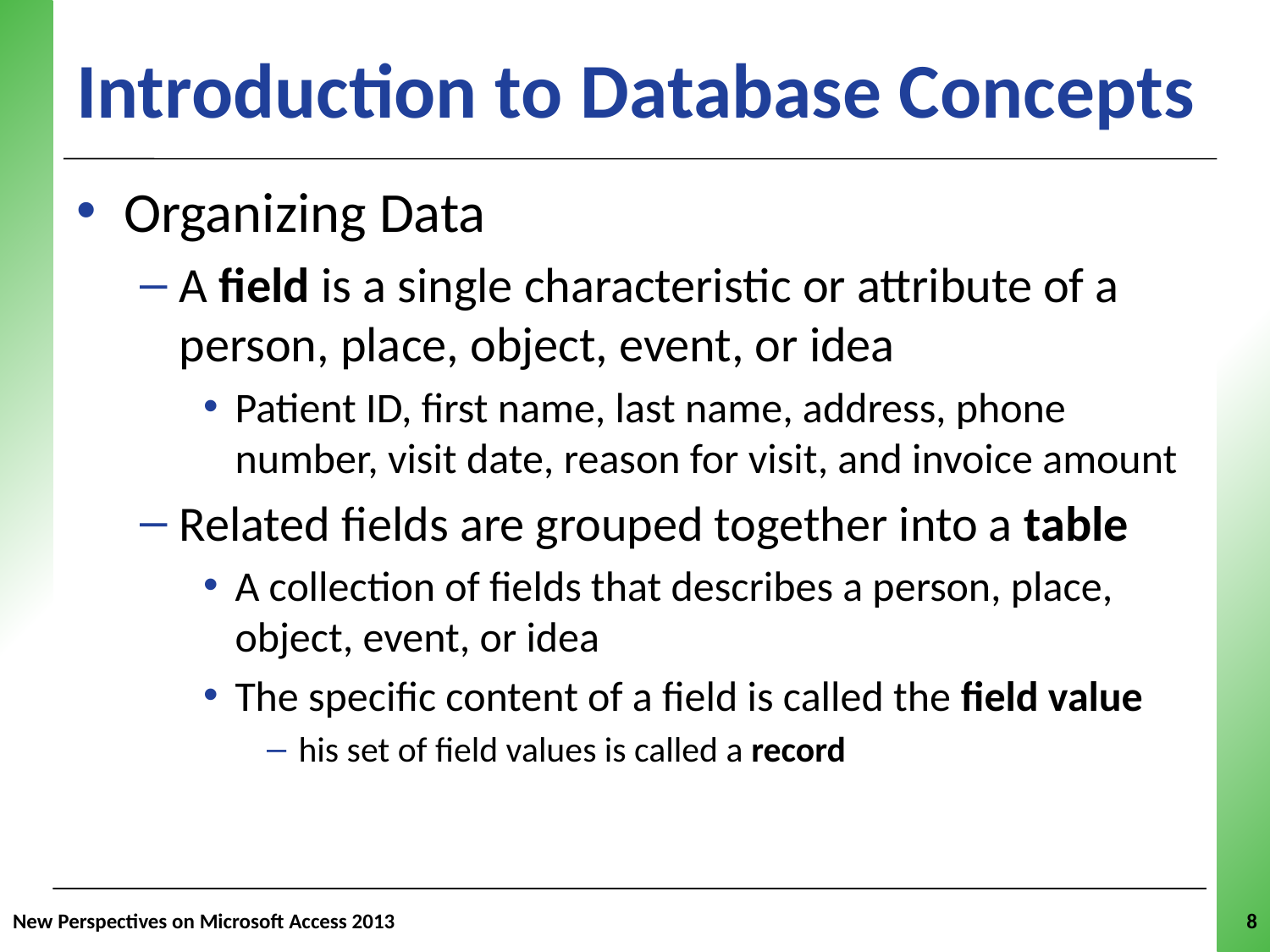

# Introduction to Database Concepts
Organizing Data
A field is a single characteristic or attribute of a person, place, object, event, or idea
Patient ID, first name, last name, address, phone number, visit date, reason for visit, and invoice amount
Related fields are grouped together into a table
A collection of fields that describes a person, place, object, event, or idea
The specific content of a field is called the field value
his set of field values is called a record
New Perspectives on Microsoft Access 2013
8